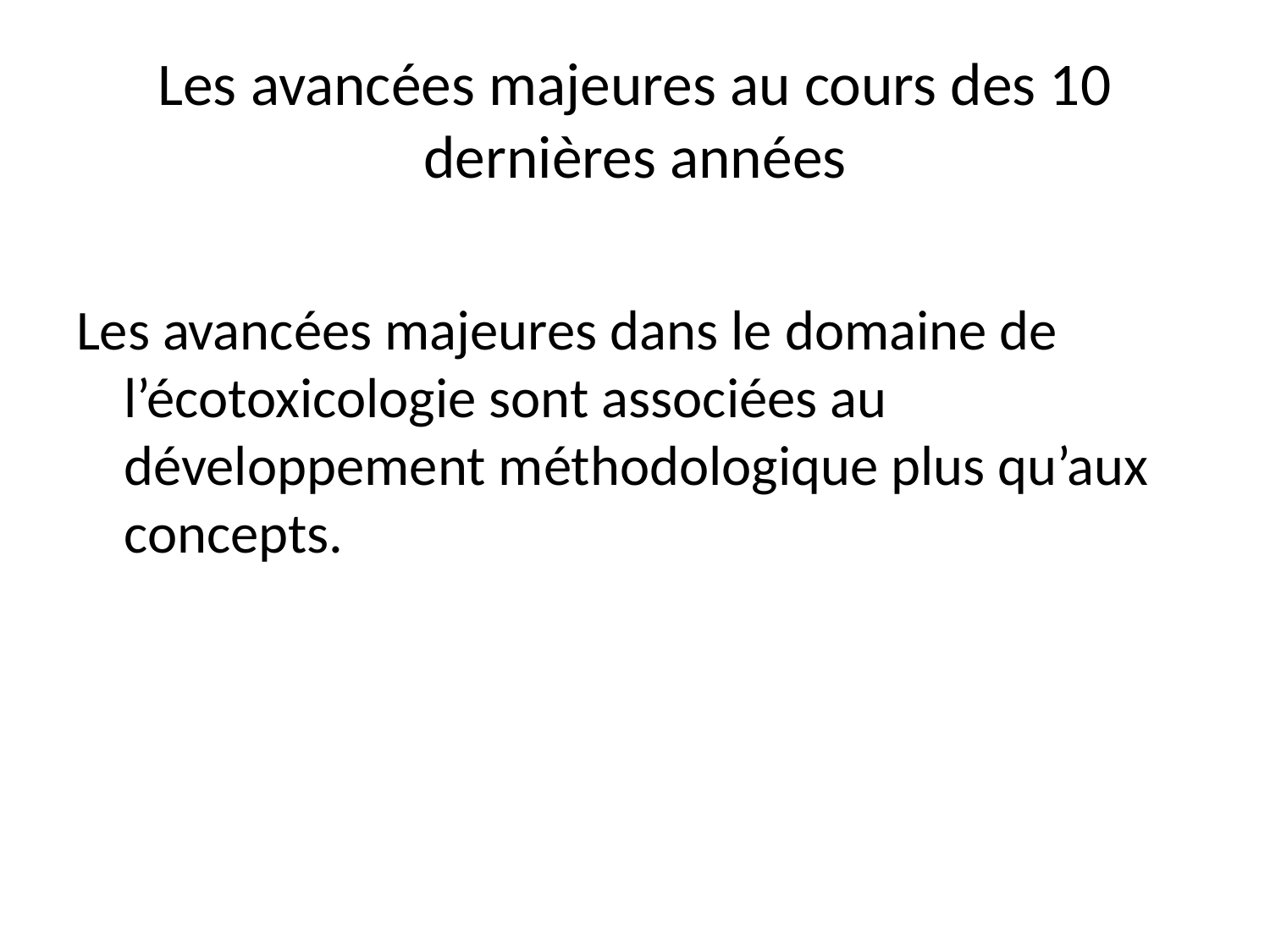

# Les avancées majeures au cours des 10 dernières années
Les avancées majeures dans le domaine de l’écotoxicologie sont associées au développement méthodologique plus qu’aux concepts.